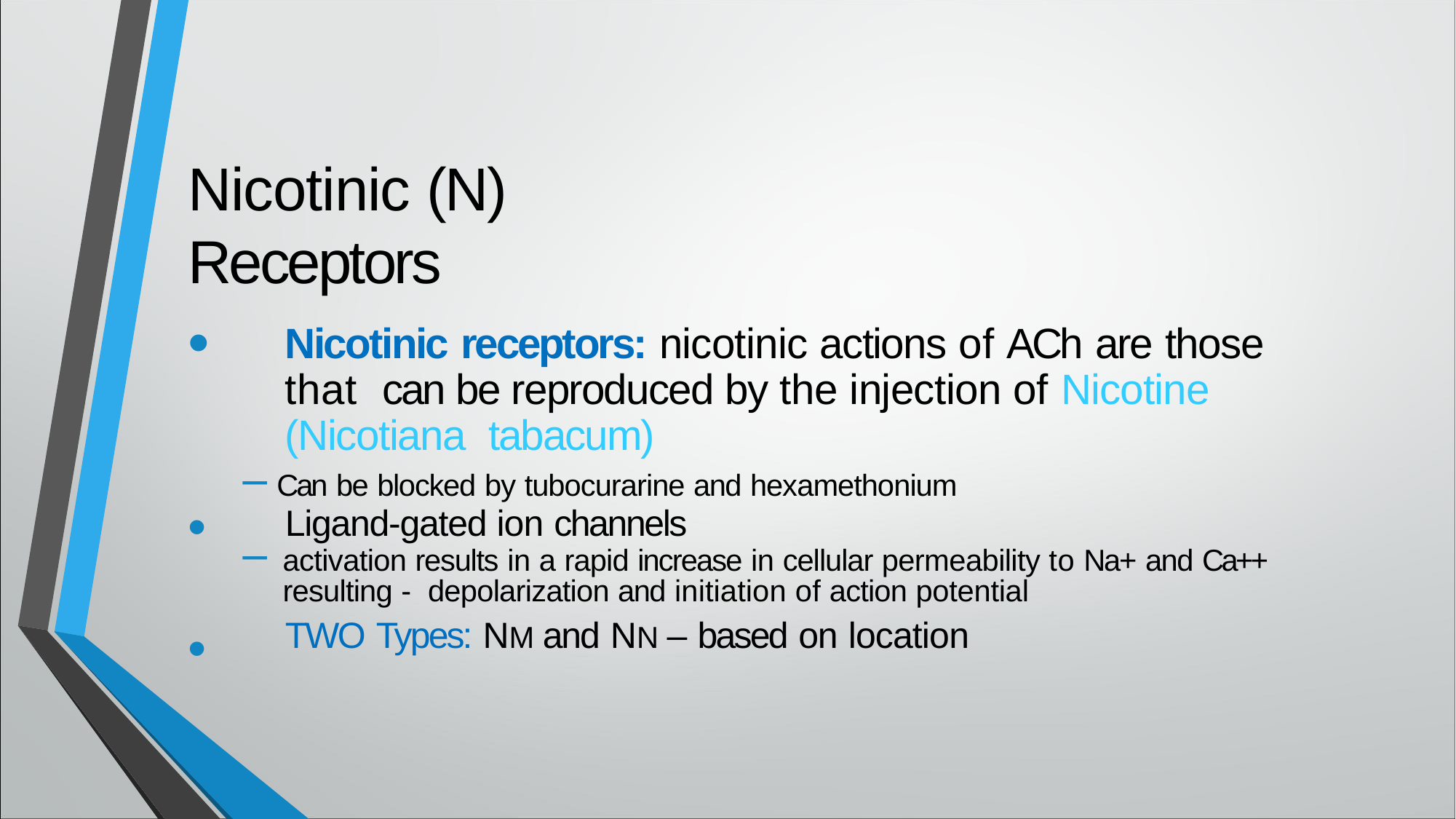

# Nicotinic (N) Receptors
Nicotinic receptors: nicotinic actions of ACh are those that  can be reproduced by the injection of Nicotine (Nicotiana  tabacum)
Can be blocked by tubocurarine and hexamethonium
Ligand-gated ion channels
activation results in a rapid increase in cellular permeability to Na+ and Ca++ resulting -  depolarization and initiation of action potential
TWO Types: NM and NN – based on location
•
•